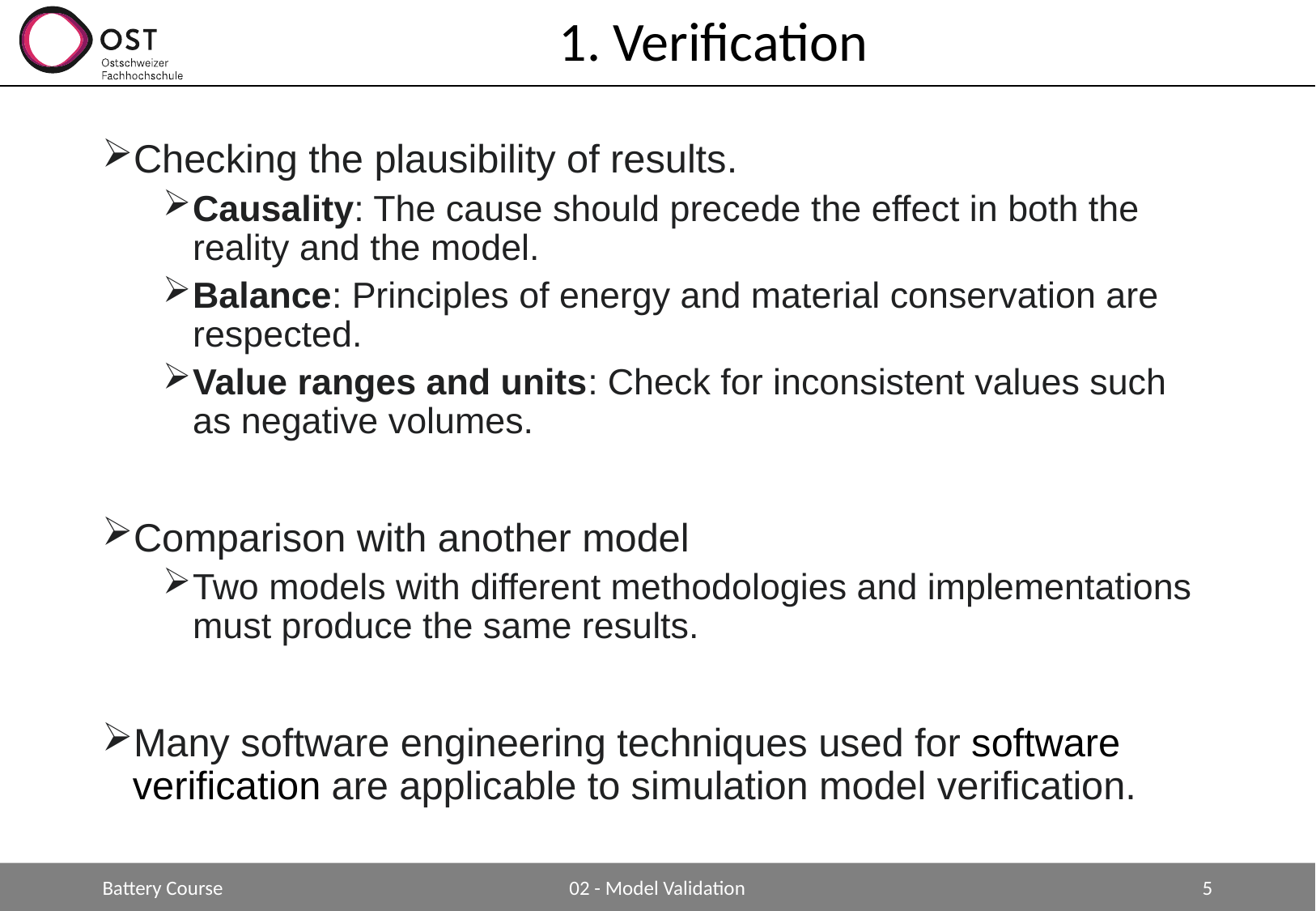

# 1. Verification
Checking the plausibility of results.
Causality: The cause should precede the effect in both the reality and the model.
Balance: Principles of energy and material conservation are respected.
Value ranges and units: Check for inconsistent values such as negative volumes.

Comparison with another model
Two models with different methodologies and implementations must produce the same results.

Many software engineering techniques used for software verification are applicable to simulation model verification.
Battery Course
02 - Model Validation
5